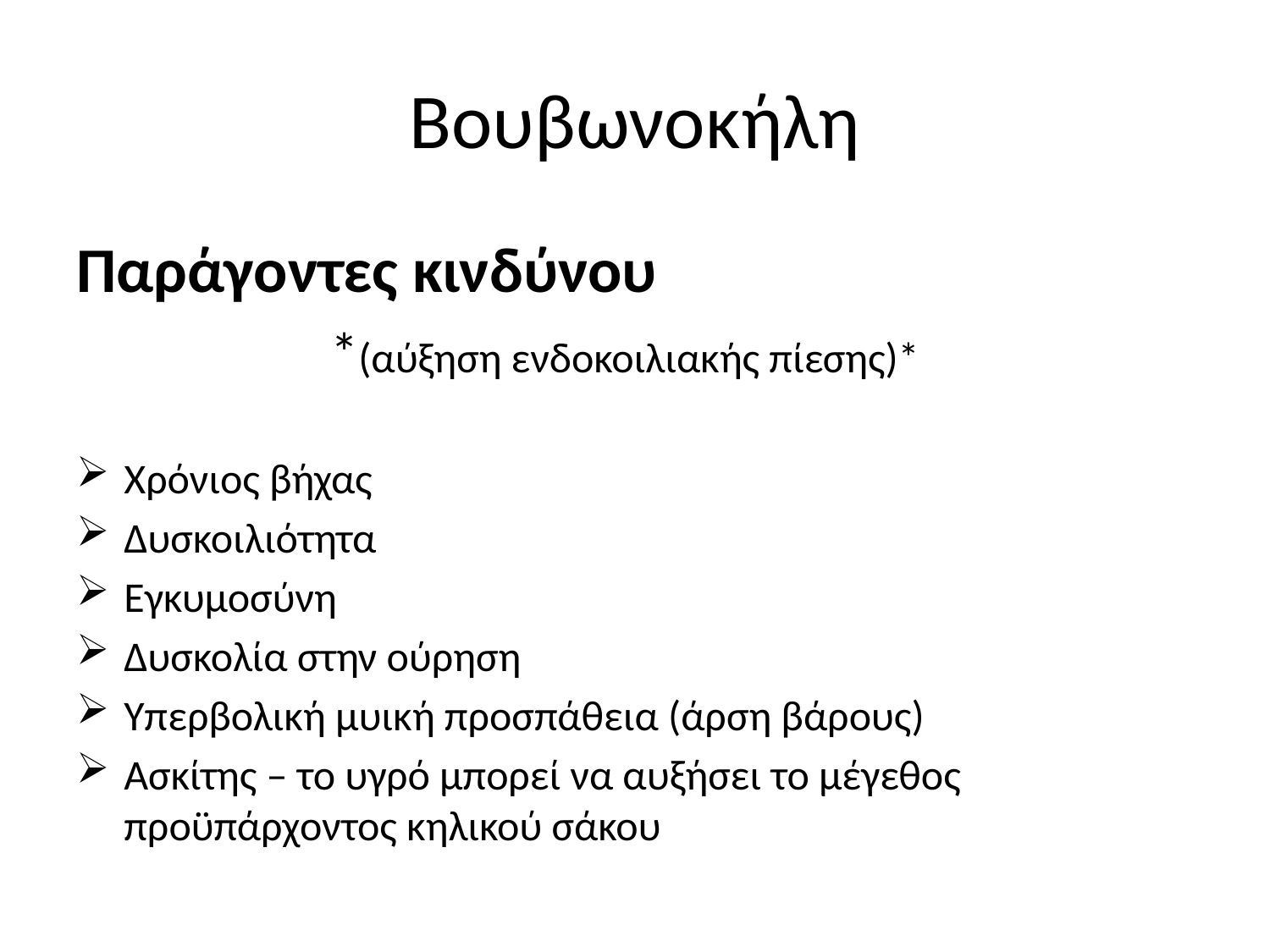

# Βουβωνοκήλη
Παράγοντες κινδύνου
		*(αύξηση ενδοκοιλιακής πίεσης)*

Χρόνιος βήχας
Δυσκοιλιότητα
Εγκυμοσύνη
Δυσκολία στην ούρηση
Υπερβολική μυική προσπάθεια (άρση βάρους)
Ασκίτης – το υγρό μπορεί να αυξήσει το μέγεθος 		προϋπάρχοντος κηλικού σάκου